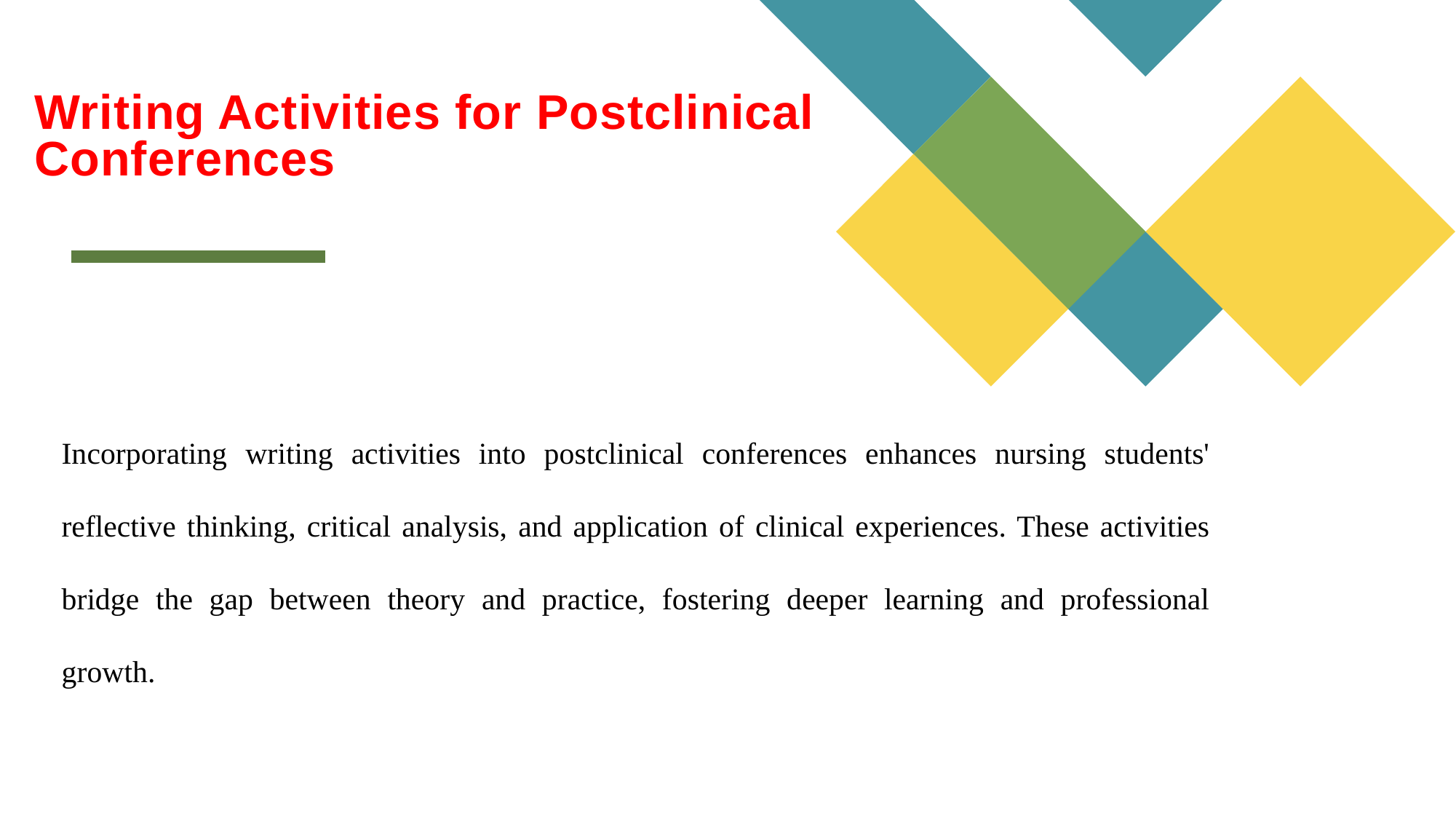

# Writing Activities for Postclinical Conferences
​Incorporating writing activities into postclinical conferences enhances nursing students' reflective thinking, critical analysis, and application of clinical experiences. These activities bridge the gap between theory and practice, fostering deeper learning and professional growth.​